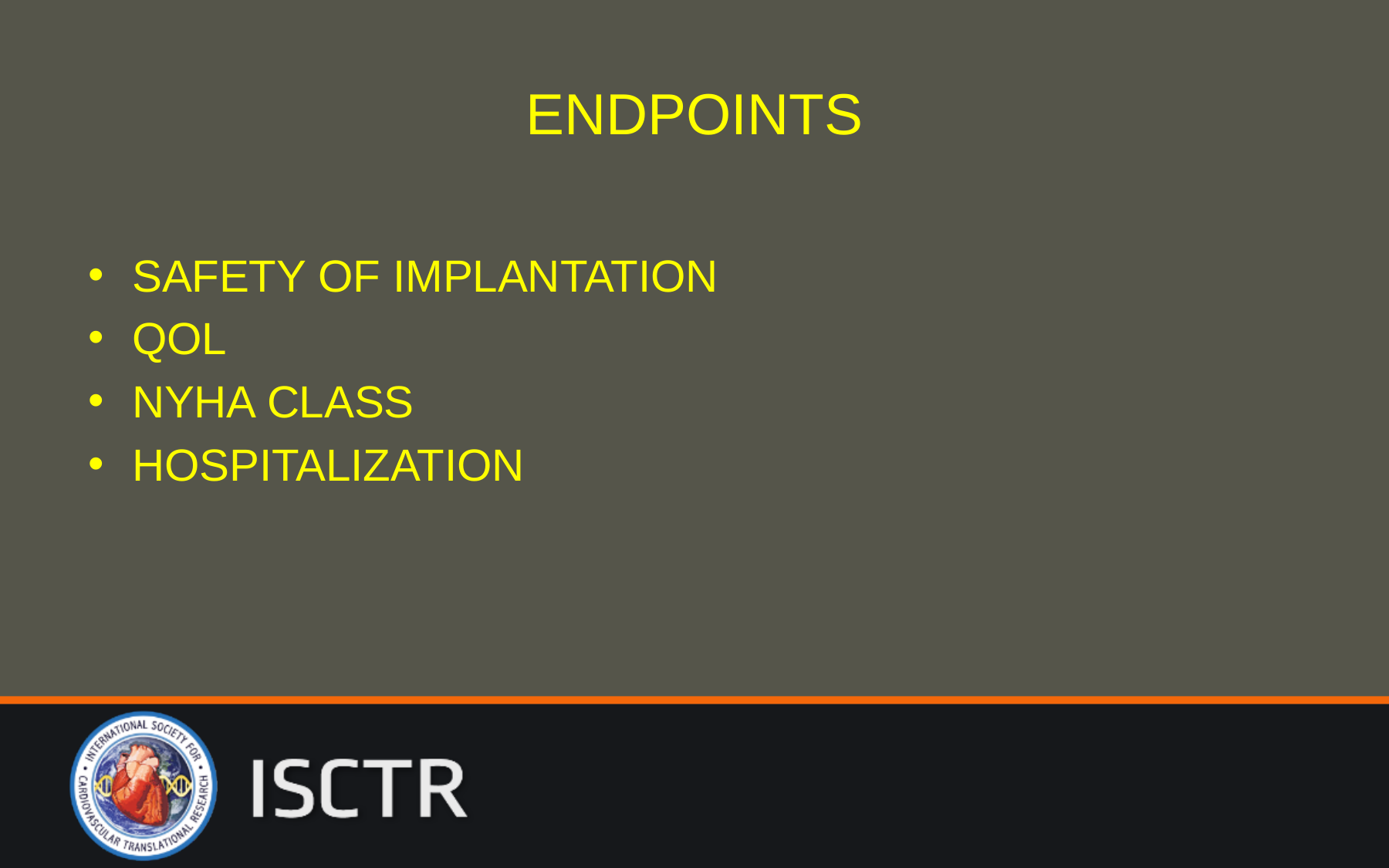

# ENDPOINTS
SAFETY OF IMPLANTATION
QOL
NYHA CLASS
HOSPITALIZATION